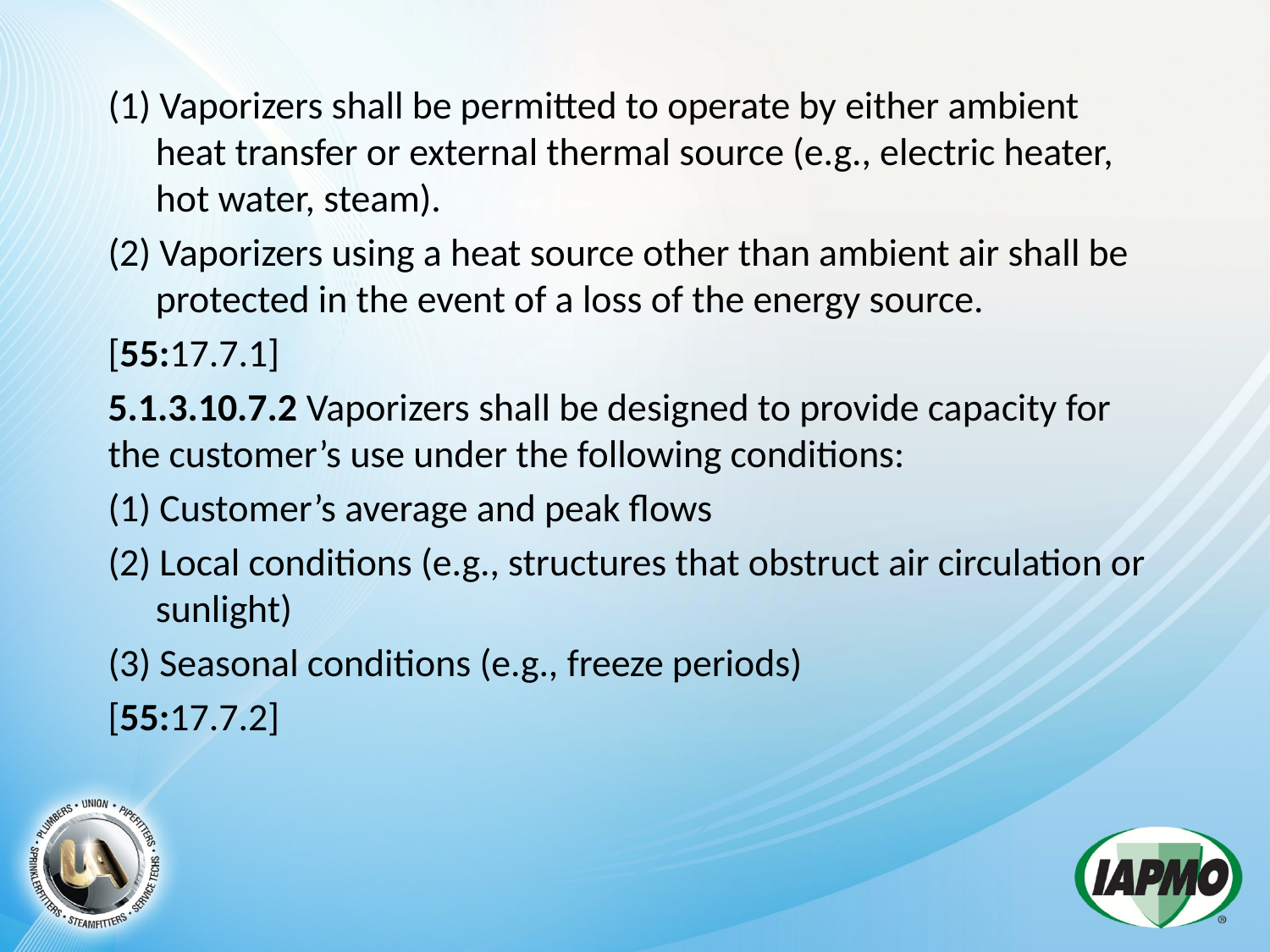

(1) Vaporizers shall be permitted to operate by either ambient heat transfer or external thermal source (e.g., electric heater, hot water, steam).
(2) Vaporizers using a heat source other than ambient air shall be protected in the event of a loss of the energy source.
[55:17.7.1]
5.1.3.10.7.2 Vaporizers shall be designed to provide capacity for the customer’s use under the following conditions:
(1) Customer’s average and peak flows
(2) Local conditions (e.g., structures that obstruct air circulation or sunlight)
(3) Seasonal conditions (e.g., freeze periods)
[55:17.7.2]